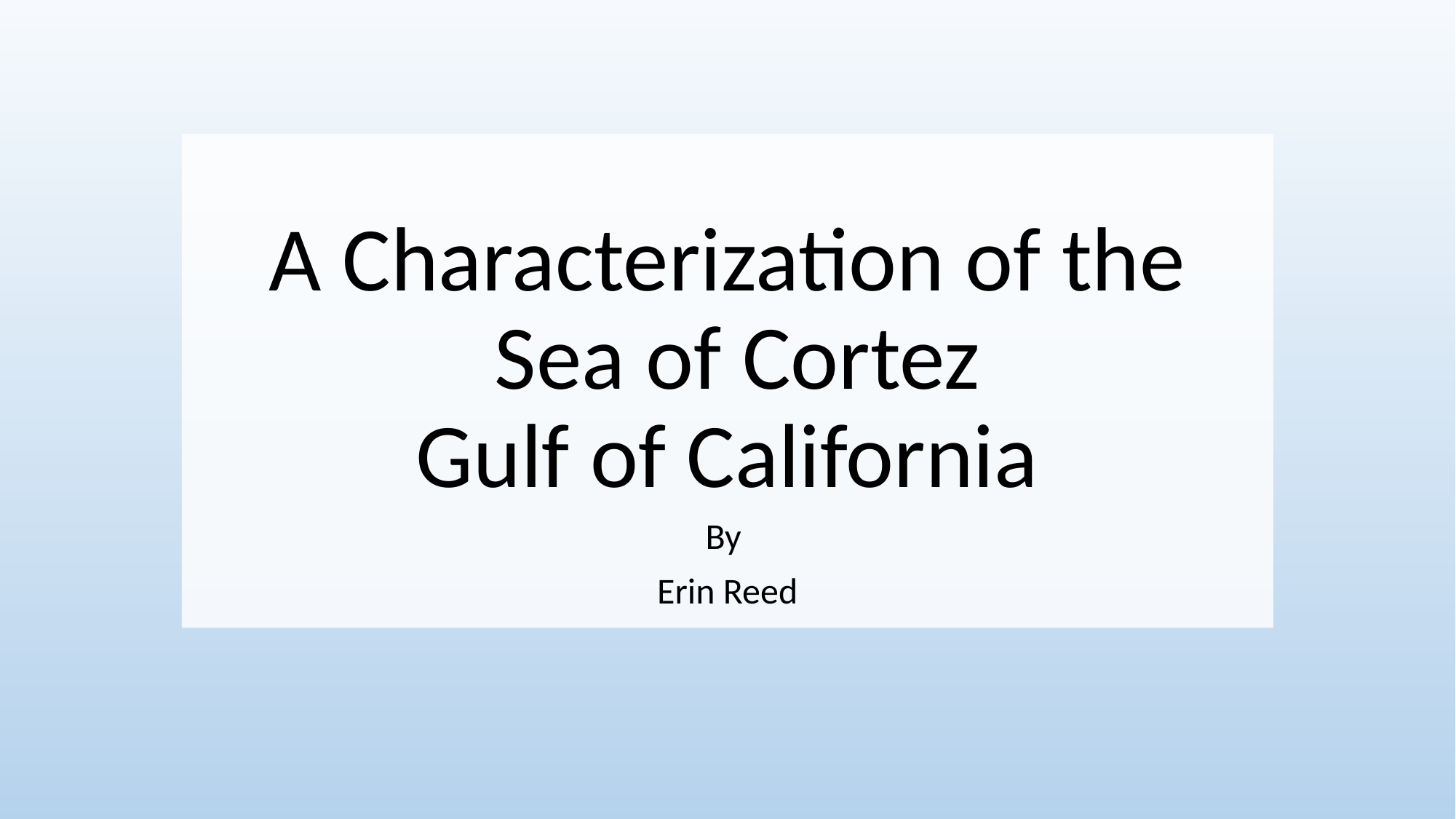

# A Characterization of the Sea of Cortez Gulf of California
By
Erin Reed